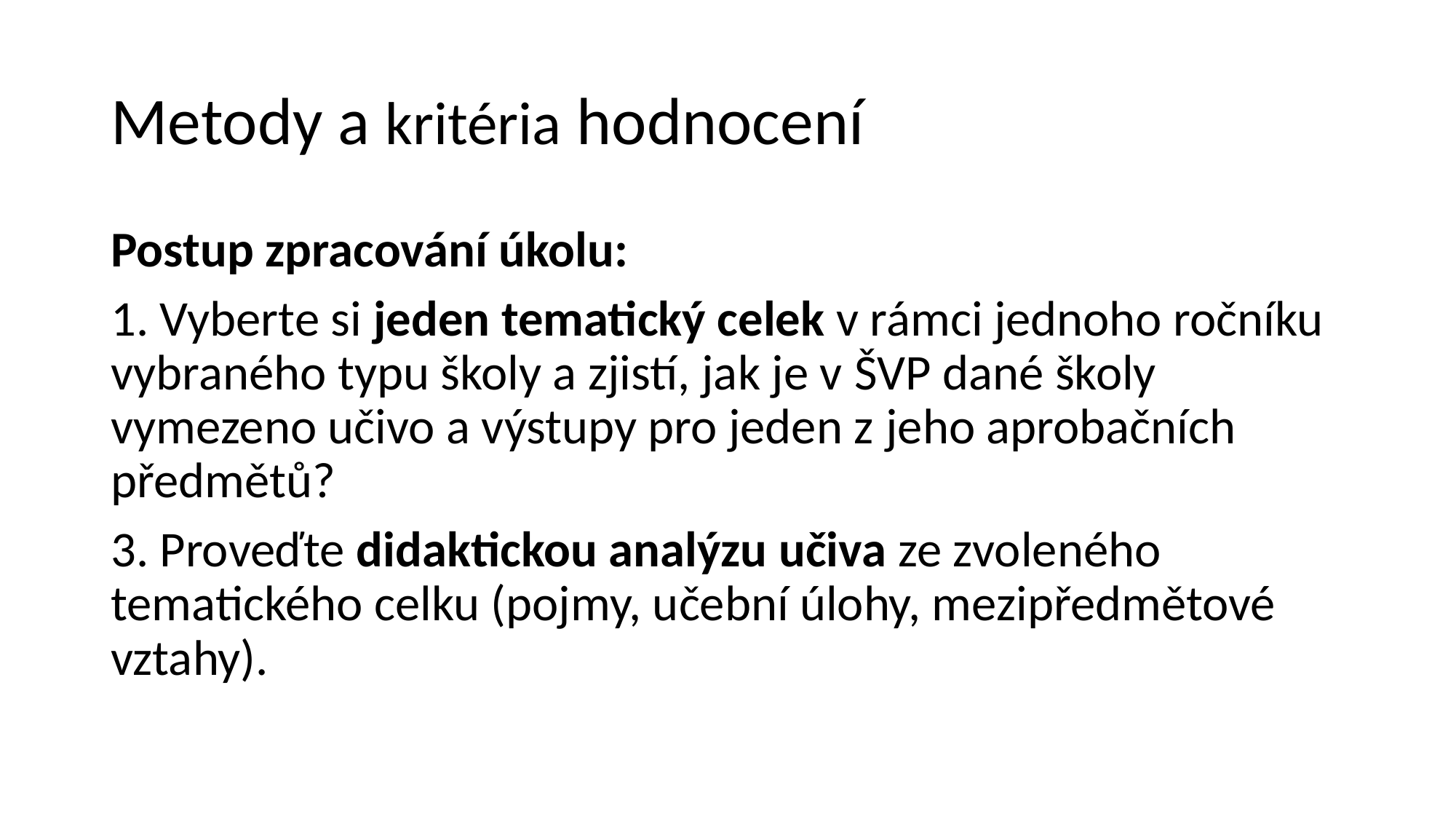

# Metody a kritéria hodnocení
Postup zpracování úkolu:
1. Vyberte si jeden tematický celek v rámci jednoho ročníku vybraného typu školy a zjistí, jak je v ŠVP dané školy vymezeno učivo a výstupy pro jeden z jeho aprobačních předmětů?
3. Proveďte didaktickou analýzu učiva ze zvoleného tematického celku (pojmy, učební úlohy, mezipředmětové vztahy).